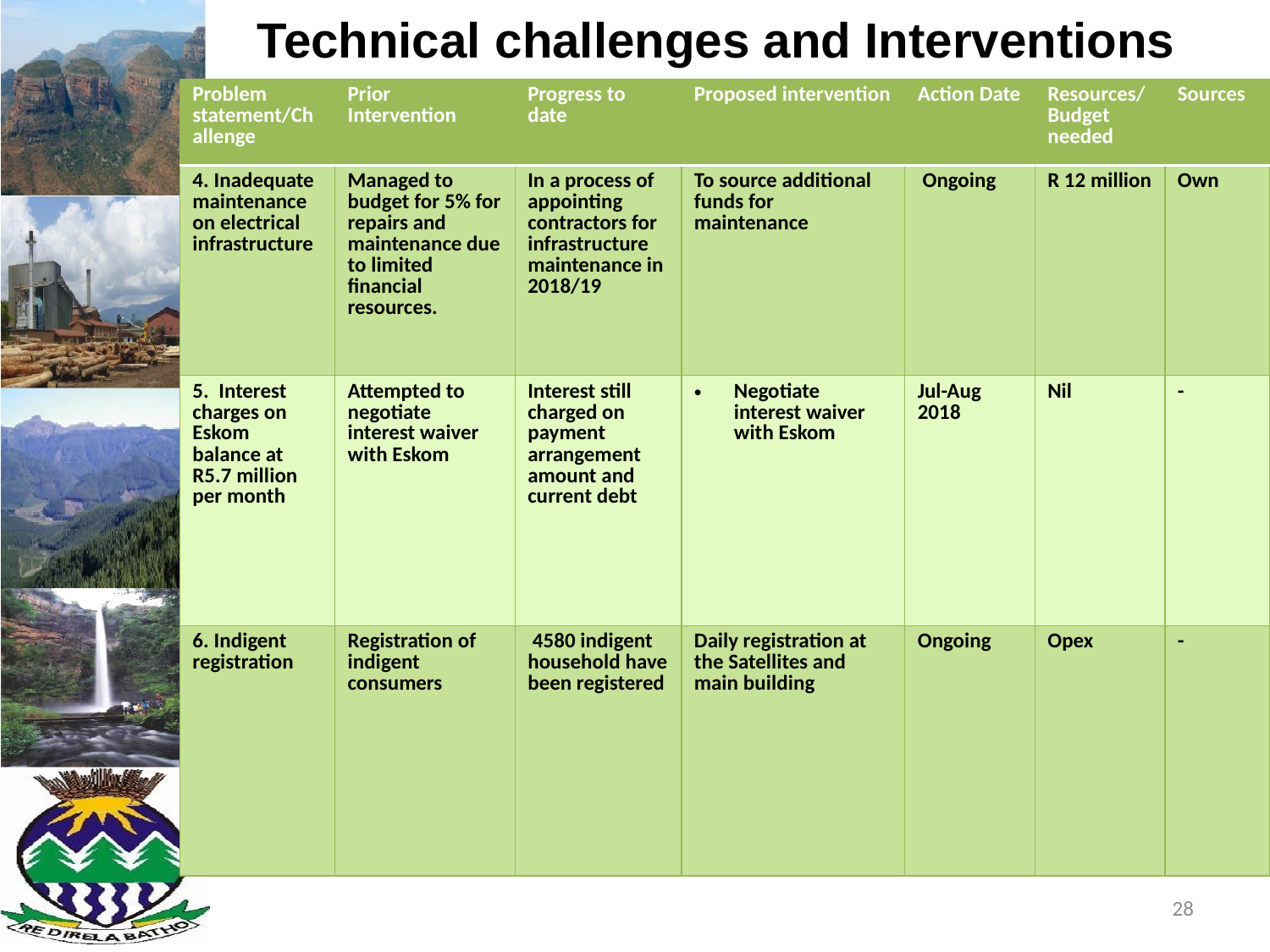

# Technical challenges and Interventions
| Problem statement/Challenge | Prior Intervention | Progress to date | Proposed intervention | Action Date | Resources/Budget needed | Sources |
| --- | --- | --- | --- | --- | --- | --- |
| 4. Inadequate maintenance on electrical infrastructure | Managed to budget for 5% for repairs and maintenance due to limited financial resources. | In a process of appointing contractors for infrastructure maintenance in 2018/19 | To source additional funds for maintenance | Ongoing | R 12 million | Own |
| 5. Interest charges on Eskom balance at R5.7 million per month | Attempted to negotiate interest waiver with Eskom | Interest still charged on payment arrangement amount and current debt | Negotiate interest waiver with Eskom | Jul-Aug 2018 | Nil | - |
| 6. Indigent registration | Registration of indigent consumers | 4580 indigent household have been registered | Daily registration at the Satellites and main building | Ongoing | Opex | - |
28